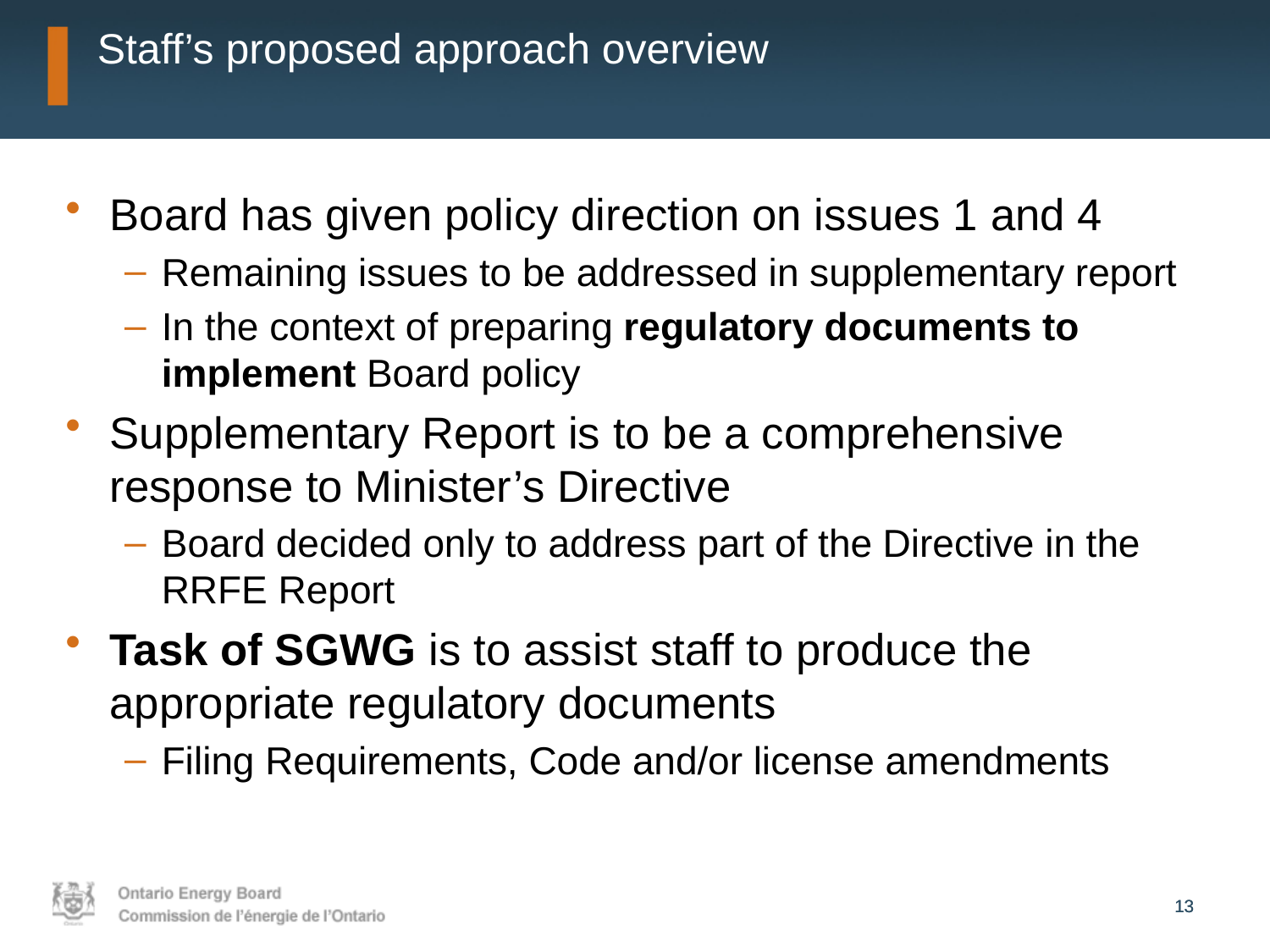

# Staff’s proposed approach overview
Board has given policy direction on issues 1 and 4
Remaining issues to be addressed in supplementary report
In the context of preparing regulatory documents to implement Board policy
Supplementary Report is to be a comprehensive response to Minister’s Directive
Board decided only to address part of the Directive in the RRFE Report
Task of SGWG is to assist staff to produce the appropriate regulatory documents
Filing Requirements, Code and/or license amendments